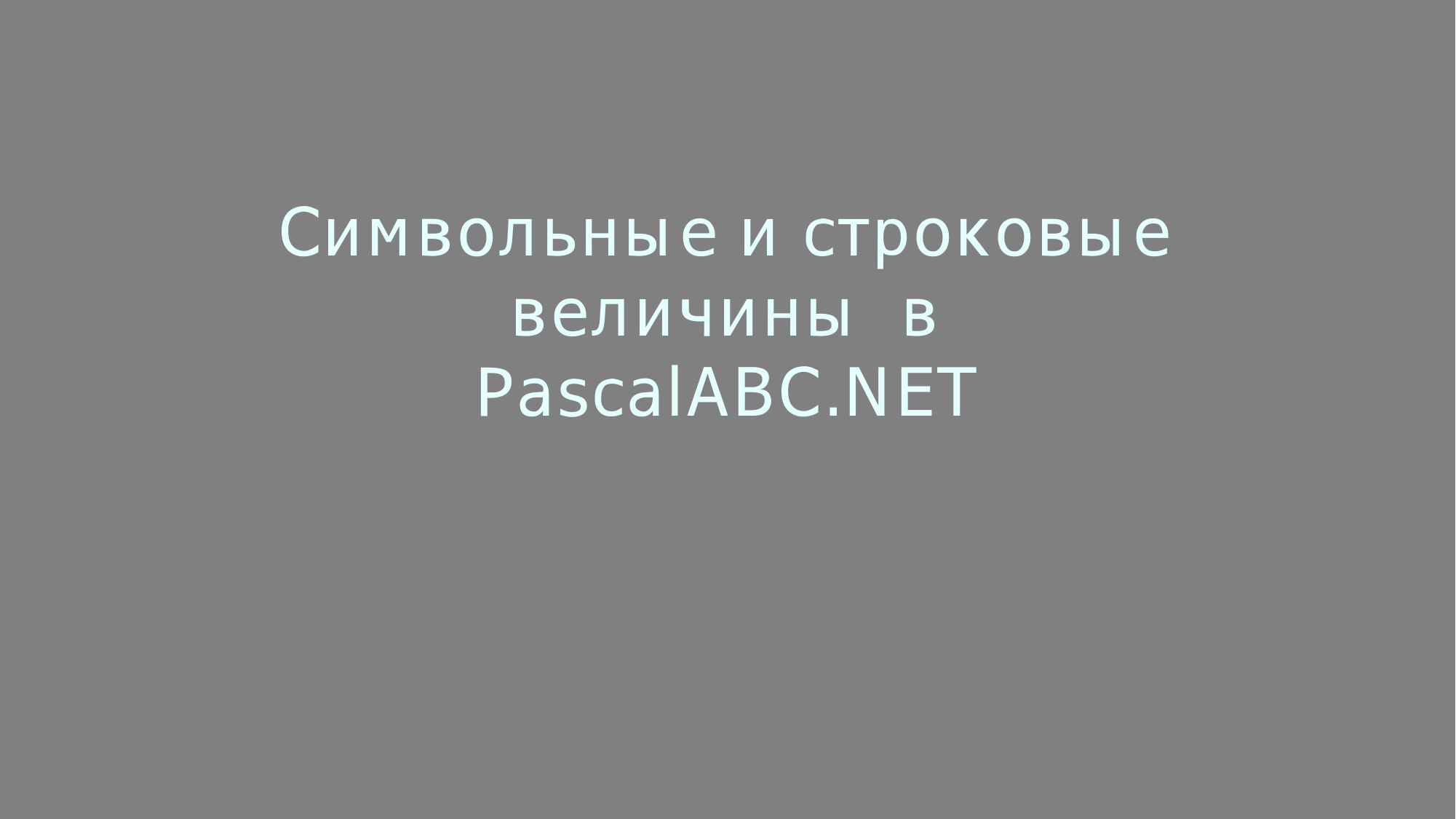

# Символьные и строковые величины  в PascalABC.NET